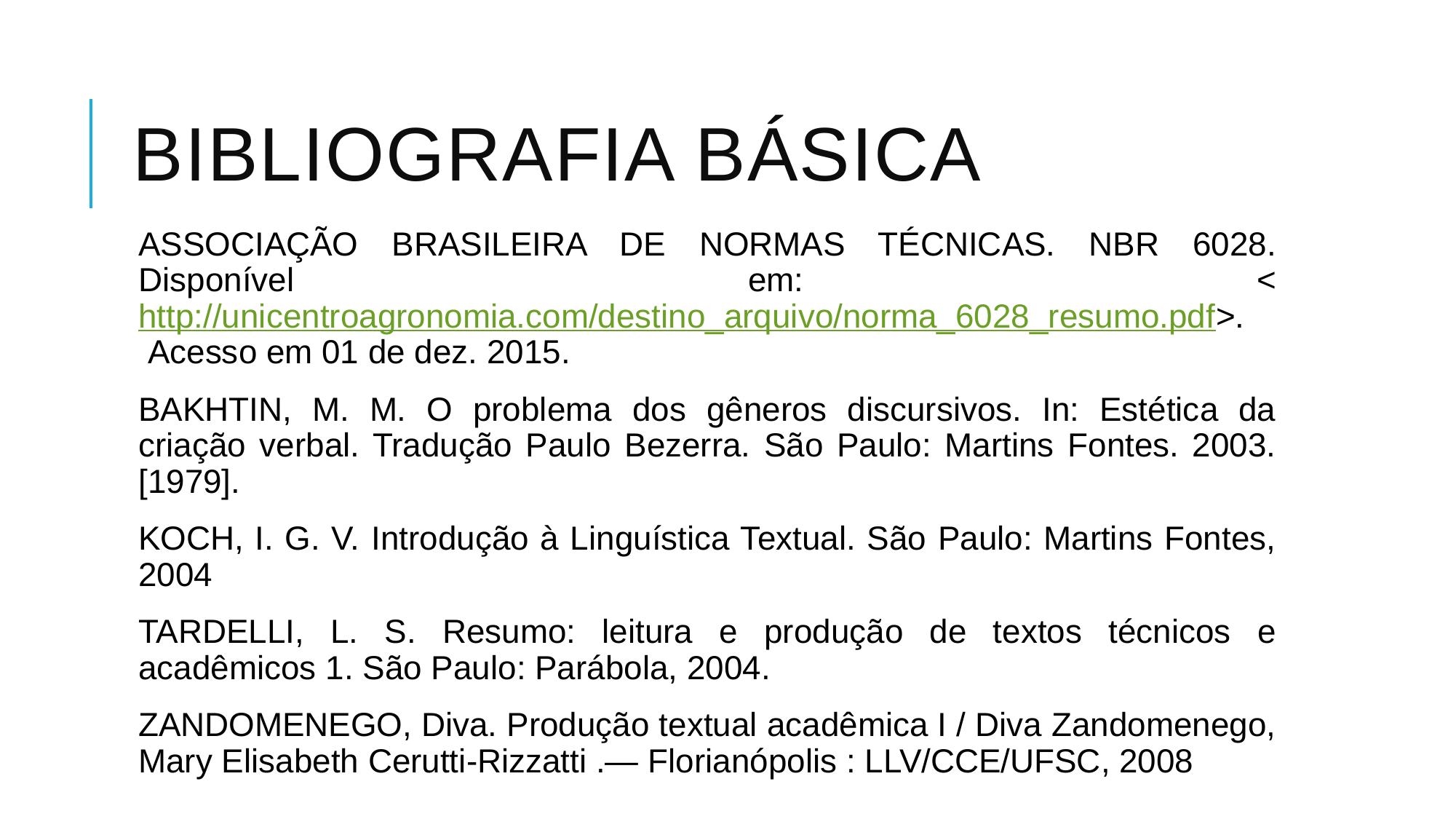

# Bibliografia básica
ASSOCIAÇÃO BRASILEIRA DE NORMAS TÉCNICAS. NBR 6028. Disponível em: < http://unicentroagronomia.com/destino_arquivo/norma_6028_resumo.pdf>.  Acesso em 01 de dez. 2015.
BAKHTIN, M. M. O problema dos gêneros discursivos. In: Estética da criação verbal. Tradução Paulo Bezerra. São Paulo: Martins Fontes. 2003. [1979].
KOCH, I. G. V. Introdução à Linguística Textual. São Paulo: Martins Fontes, 2004
TARDELLI, L. S. Resumo: leitura e produção de textos técnicos e acadêmicos 1. São Paulo: Parábola, 2004.
ZANDOMENEGO, Diva. Produção textual acadêmica I / Diva Zandomenego, Mary Elisabeth Cerutti-Rizzatti .— Florianópolis : LLV/CCE/UFSC, 2008